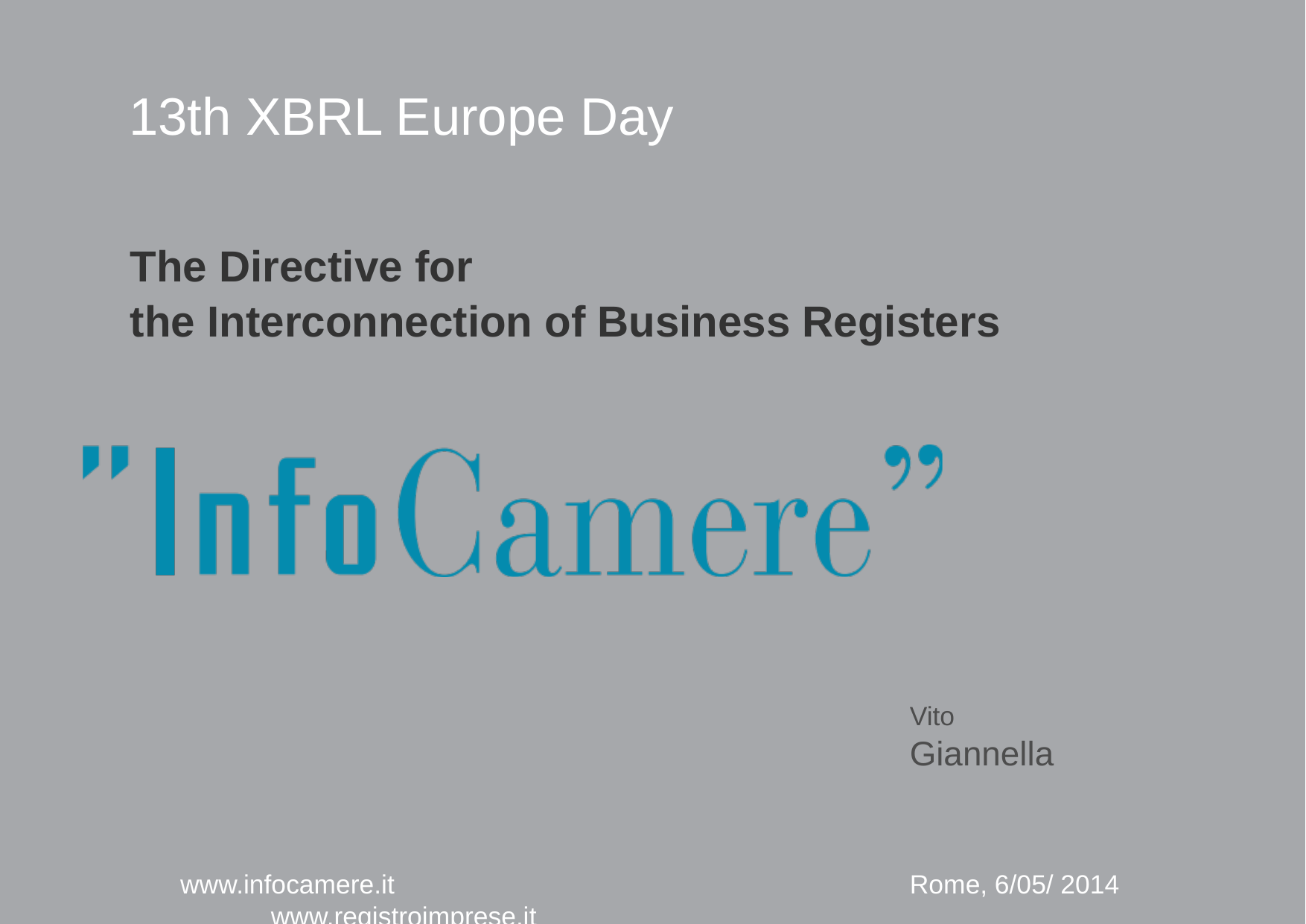

13th XBRL Europe Day

The Directive for
the Interconnection of Business Registers

Vito
Giannella
Rome, 6/05/ 2014
www.infocamere.it                                 www.registroimprese.it